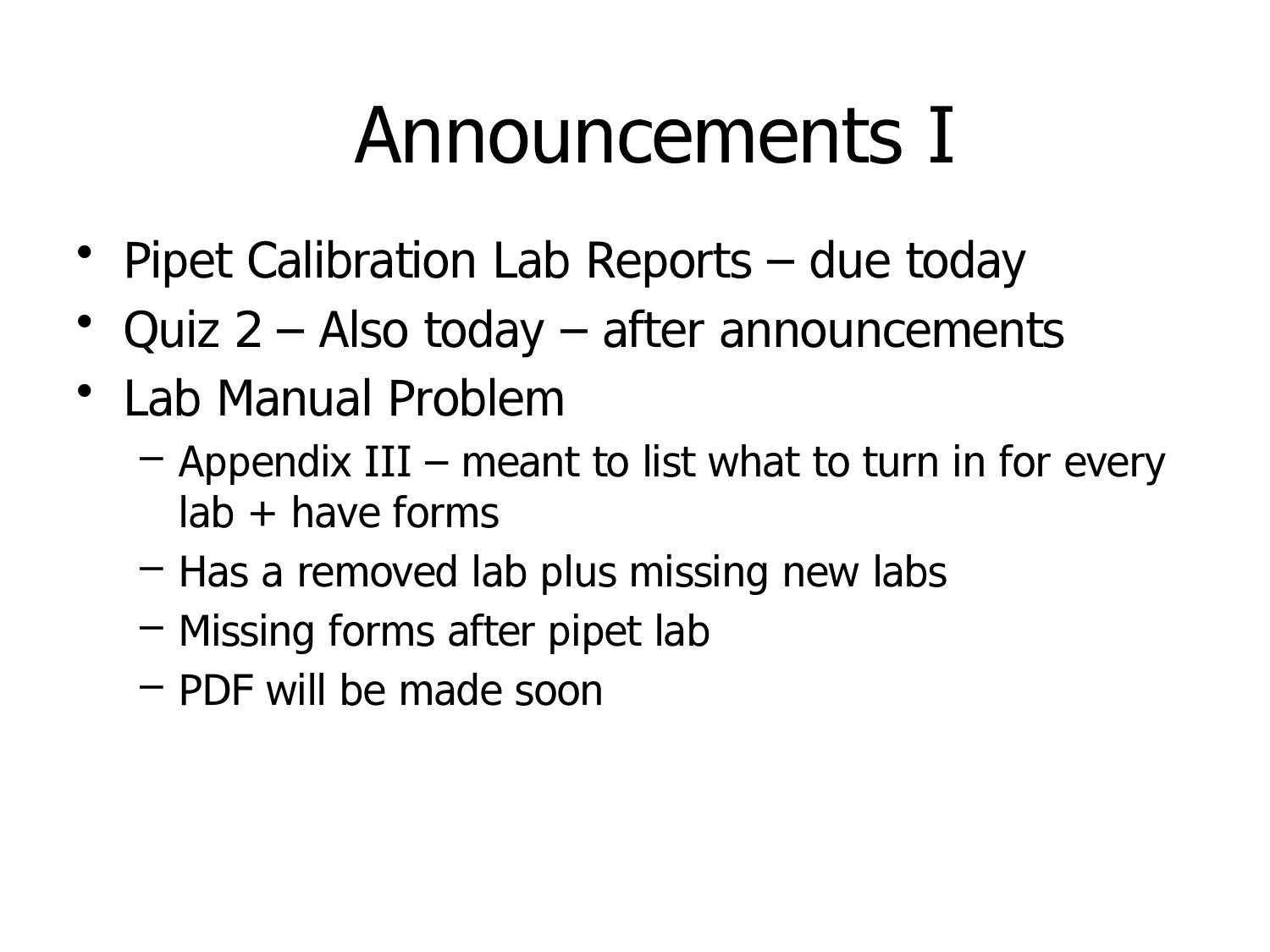

# Announcements I
Pipet Calibration Lab Reports – due today
Quiz 2 – Also today – after announcements
Lab Manual Problem
Appendix III – meant to list what to turn in for every lab + have forms
Has a removed lab plus missing new labs
Missing forms after pipet lab
PDF will be made soon